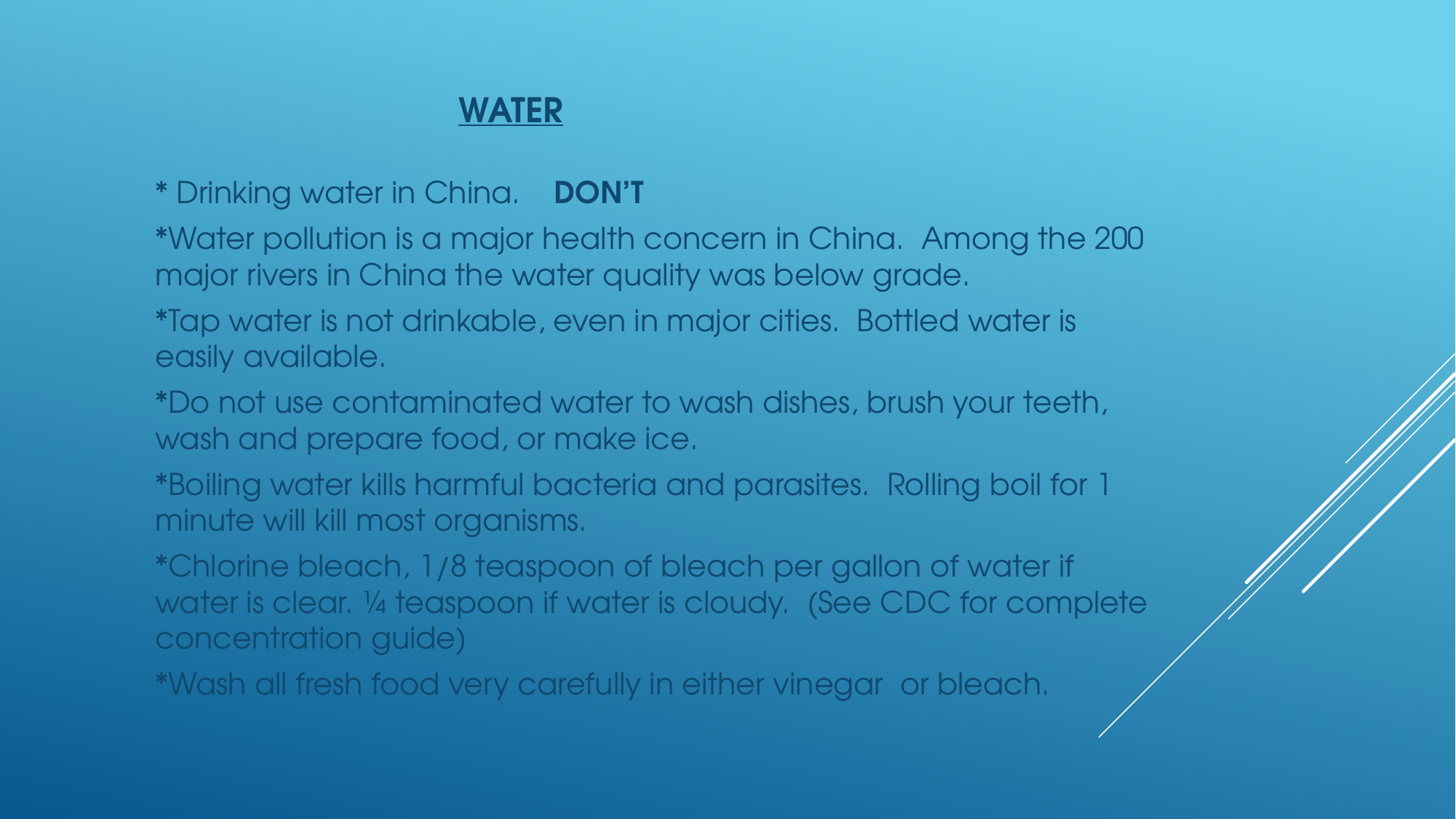

WATER

* Drinking water in China.    DON’T
*Water pollution is a major health concern in China.  Among the 200 major rivers in China the water quality was below grade.
*Tap water is not drinkable, even in major cities.  Bottled water is easily available.
*Do not use contaminated water to wash dishes, brush your teeth, wash and prepare food, or make ice.
*Boiling water kills harmful bacteria and parasites.  Rolling boil for 1 minute will kill most organisms.
*Chlorine bleach, 1/8 teaspoon of bleach per gallon of water if water is clear. ¼ teaspoon if water is cloudy.  (See CDC for complete concentration guide)
*Wash all fresh food very carefully in either vinegar  or bleach.
#